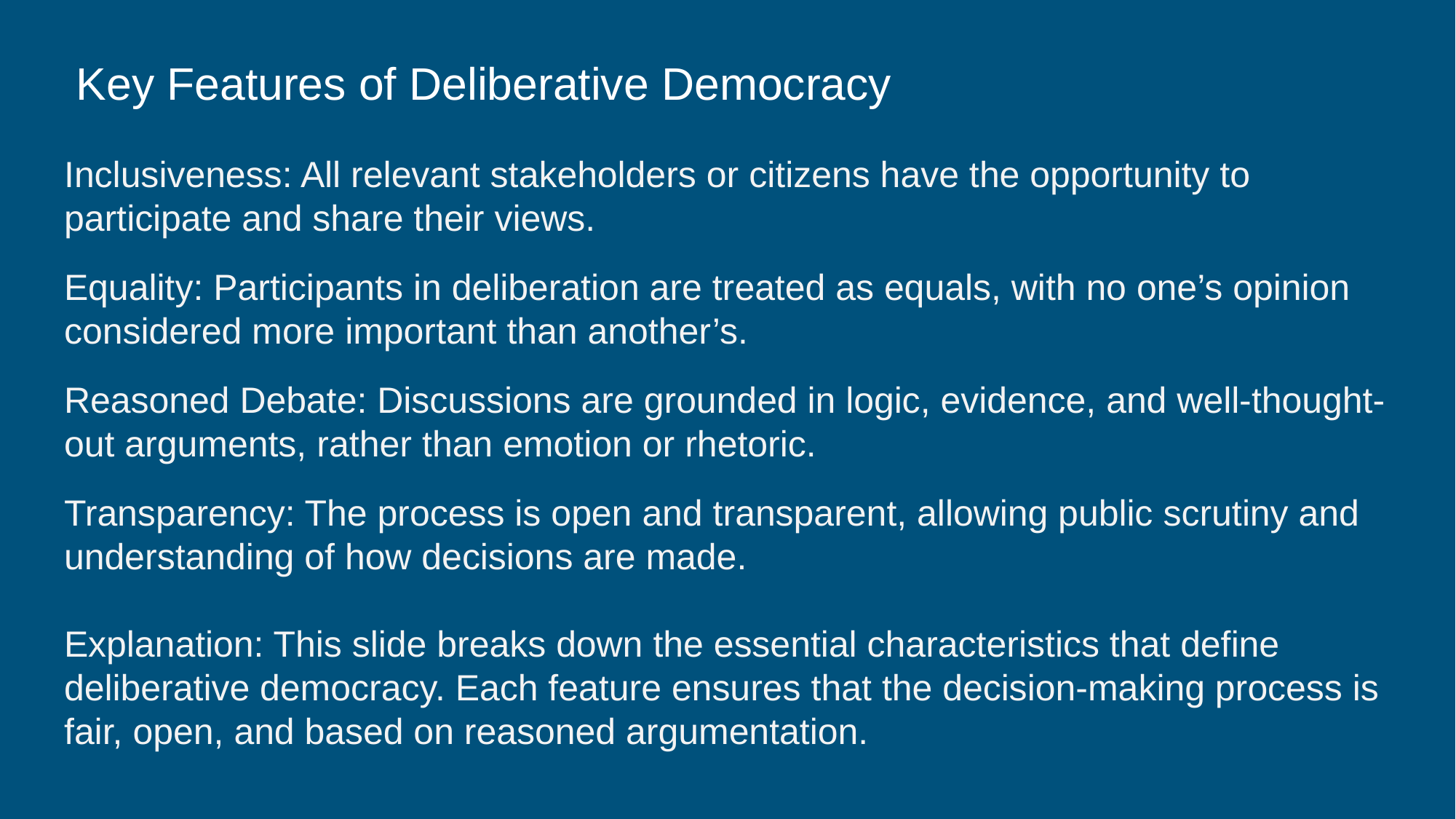

# Key Features of Deliberative Democracy
Inclusiveness: All relevant stakeholders or citizens have the opportunity to participate and share their views.

Equality: Participants in deliberation are treated as equals, with no one’s opinion considered more important than another’s.

Reasoned Debate: Discussions are grounded in logic, evidence, and well-thought-out arguments, rather than emotion or rhetoric.

Transparency: The process is open and transparent, allowing public scrutiny and understanding of how decisions are made.

Explanation: This slide breaks down the essential characteristics that define deliberative democracy. Each feature ensures that the decision-making process is fair, open, and based on reasoned argumentation.